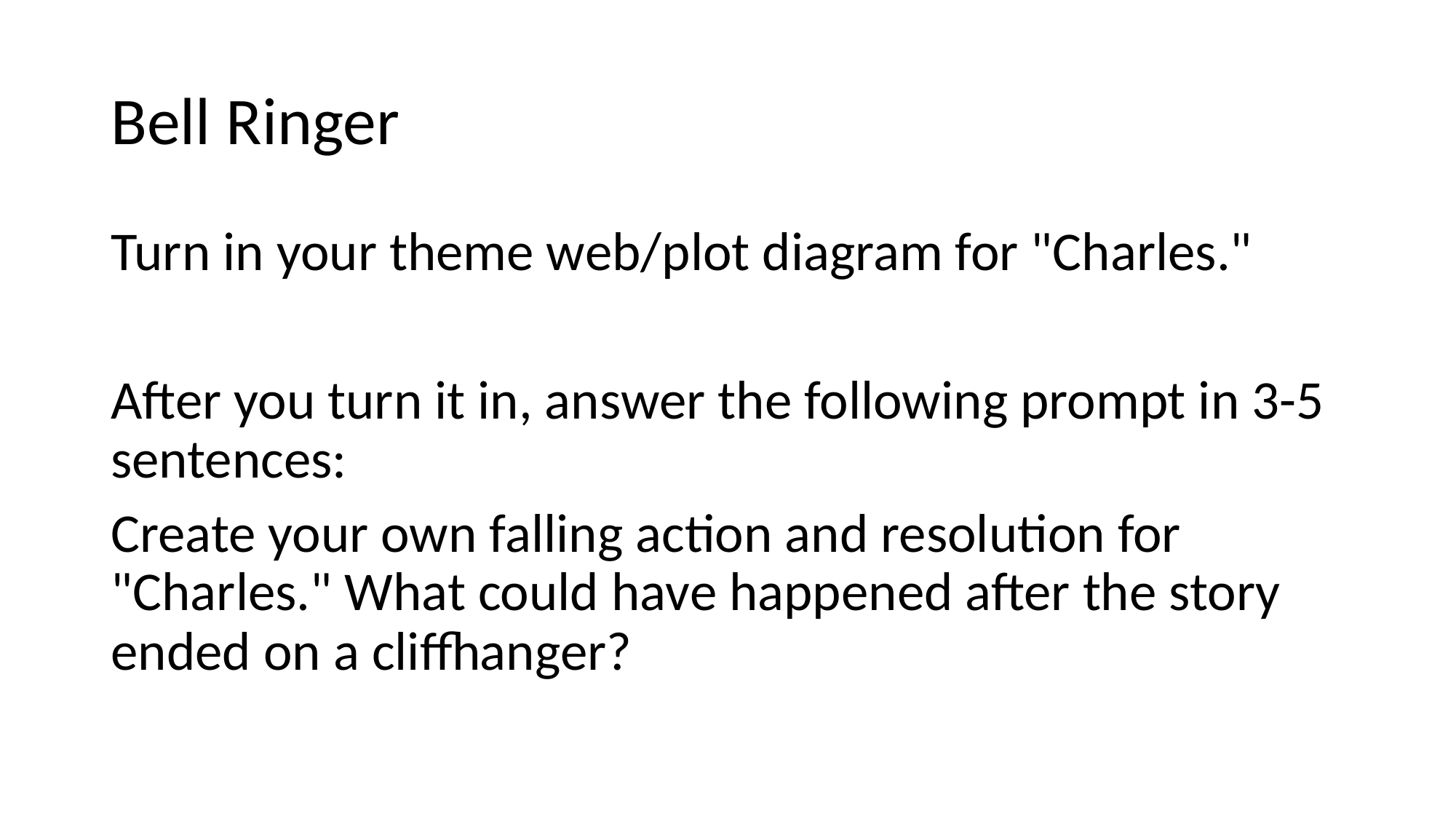

# Bell Ringer
Turn in your theme web/plot diagram for "Charles."

After you turn it in, answer the following prompt in 3-5 sentences:
Create your own falling action and resolution for "Charles." What could have happened after the story ended on a cliffhanger?